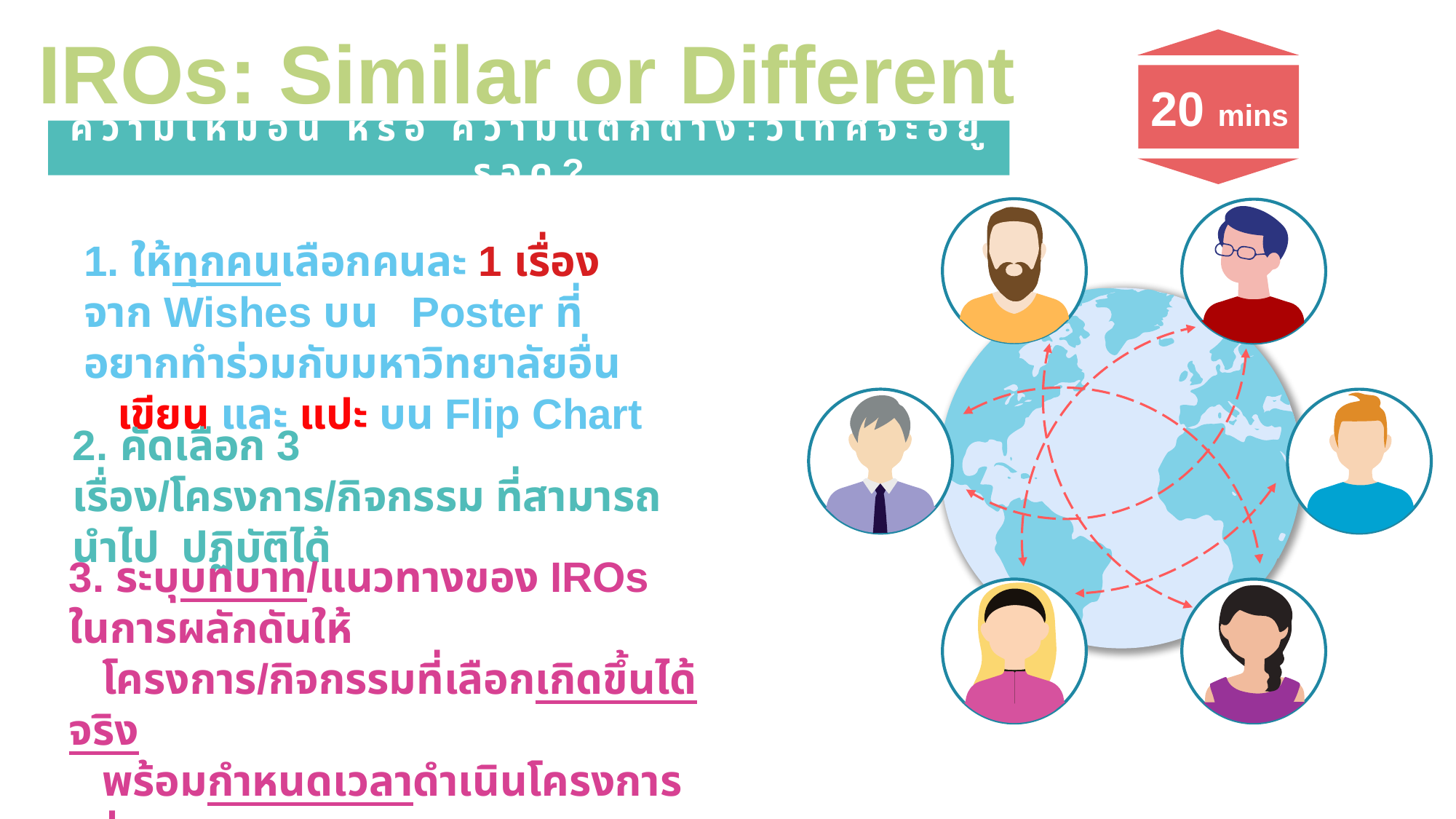

IROs: Similar or Different
20 mins

8 mins
ความเหมือน หรือ ความแตกต่าง:วิเทศจะอยู่รอด?

1. ให้ทุกคนเลือกคนละ 1 เรื่อง จาก Wishes บน 	Poster ที่อยากทำร่วมกับมหาวิทยาลัยอื่น
   เขียน และ แปะ บน Flip Chart

2. คัดเลือก 3 เรื่อง/โครงการ/กิจกรรม ที่สามารถนำไป	ปฏิบัติได้
3. ระบุบทบาท/แนวทางของ IROs ในการผลักดันให้
   โครงการ/กิจกรรมที่เลือกเกิดขึ้นได้จริง
   พร้อมกำหนดเวลาดำเนินโครงการคร่าวๆ